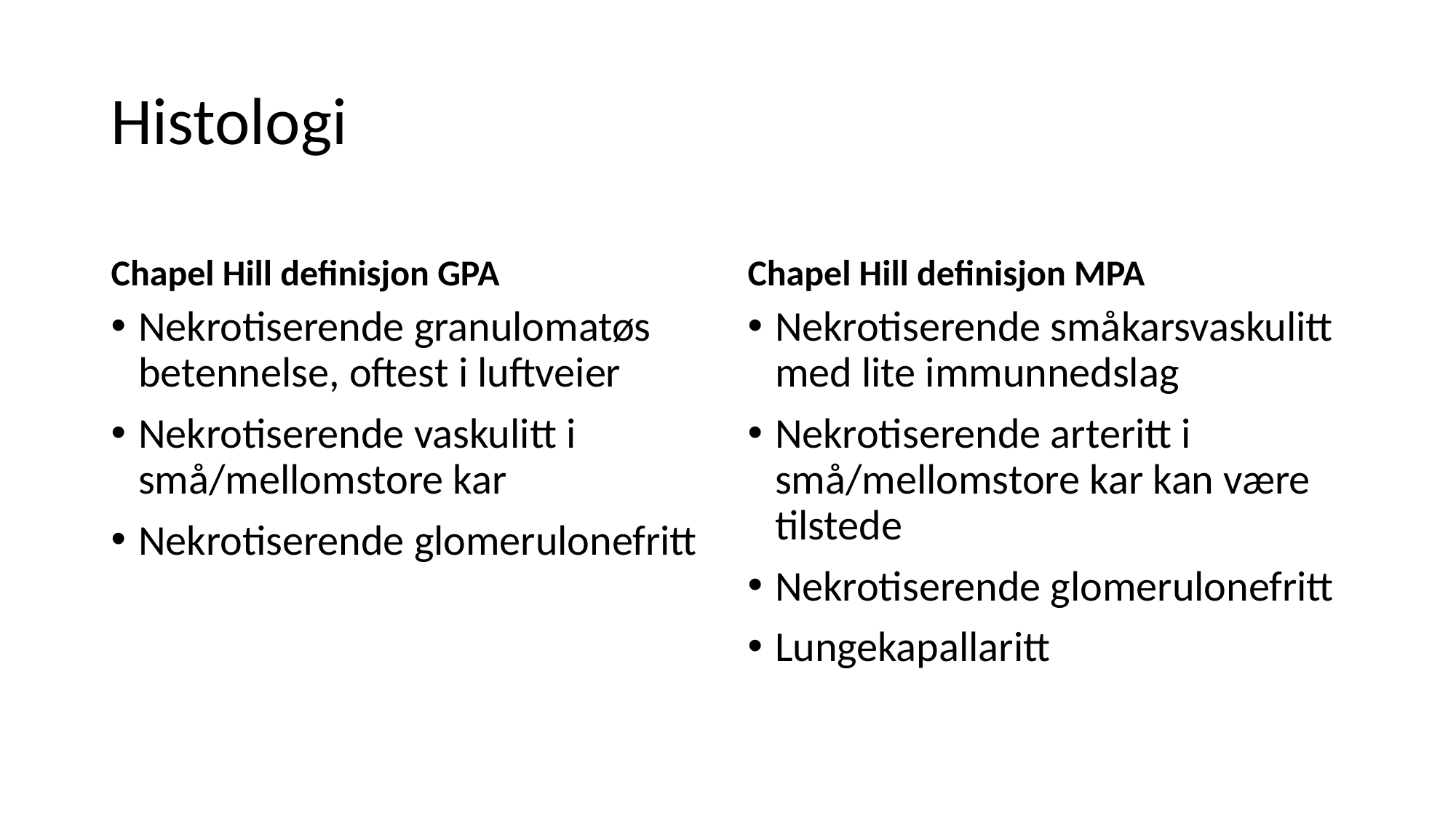

# Histologi
Chapel Hill definisjon GPA
Chapel Hill definisjon MPA
Nekrotiserende granulomatøs betennelse, oftest i luftveier
Nekrotiserende vaskulitt i små/mellomstore kar
Nekrotiserende glomerulonefritt
Nekrotiserende småkarsvaskulitt med lite immunnedslag
Nekrotiserende arteritt i små/mellomstore kar kan være tilstede
Nekrotiserende glomerulonefritt
Lungekapallaritt